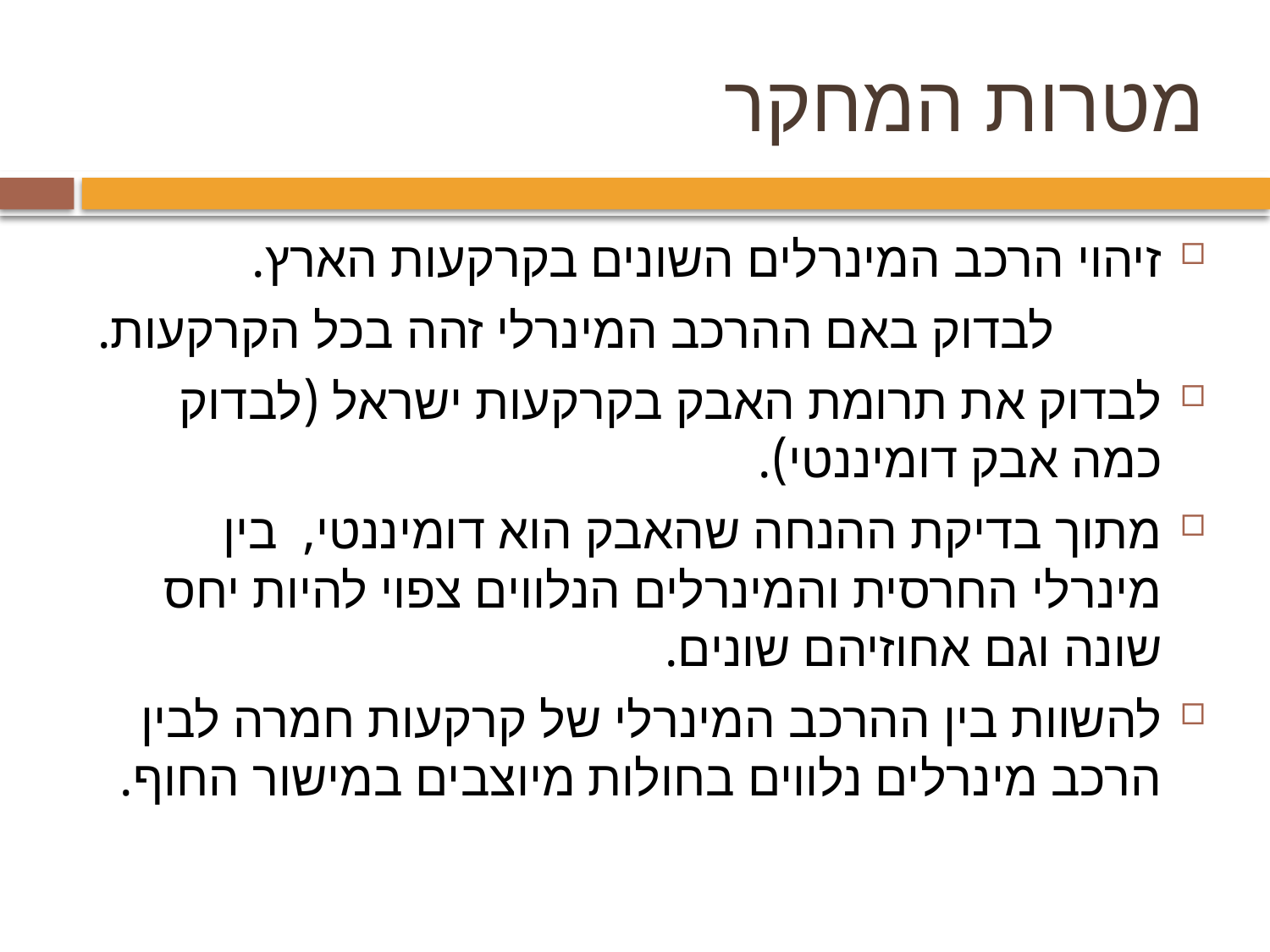

# מטרות המחקר
זיהוי הרכב המינרלים השונים בקרקעות הארץ.
לבדוק באם ההרכב המינרלי זהה בכל הקרקעות.
לבדוק את תרומת האבק בקרקעות ישראל (לבדוק כמה אבק דומיננטי).
מתוך בדיקת ההנחה שהאבק הוא דומיננטי,  בין מינרלי החרסית והמינרלים הנלווים צפוי להיות יחס שונה וגם אחוזיהם שונים.
להשוות בין ההרכב המינרלי של קרקעות חמרה לבין הרכב מינרלים נלווים בחולות מיוצבים במישור החוף.